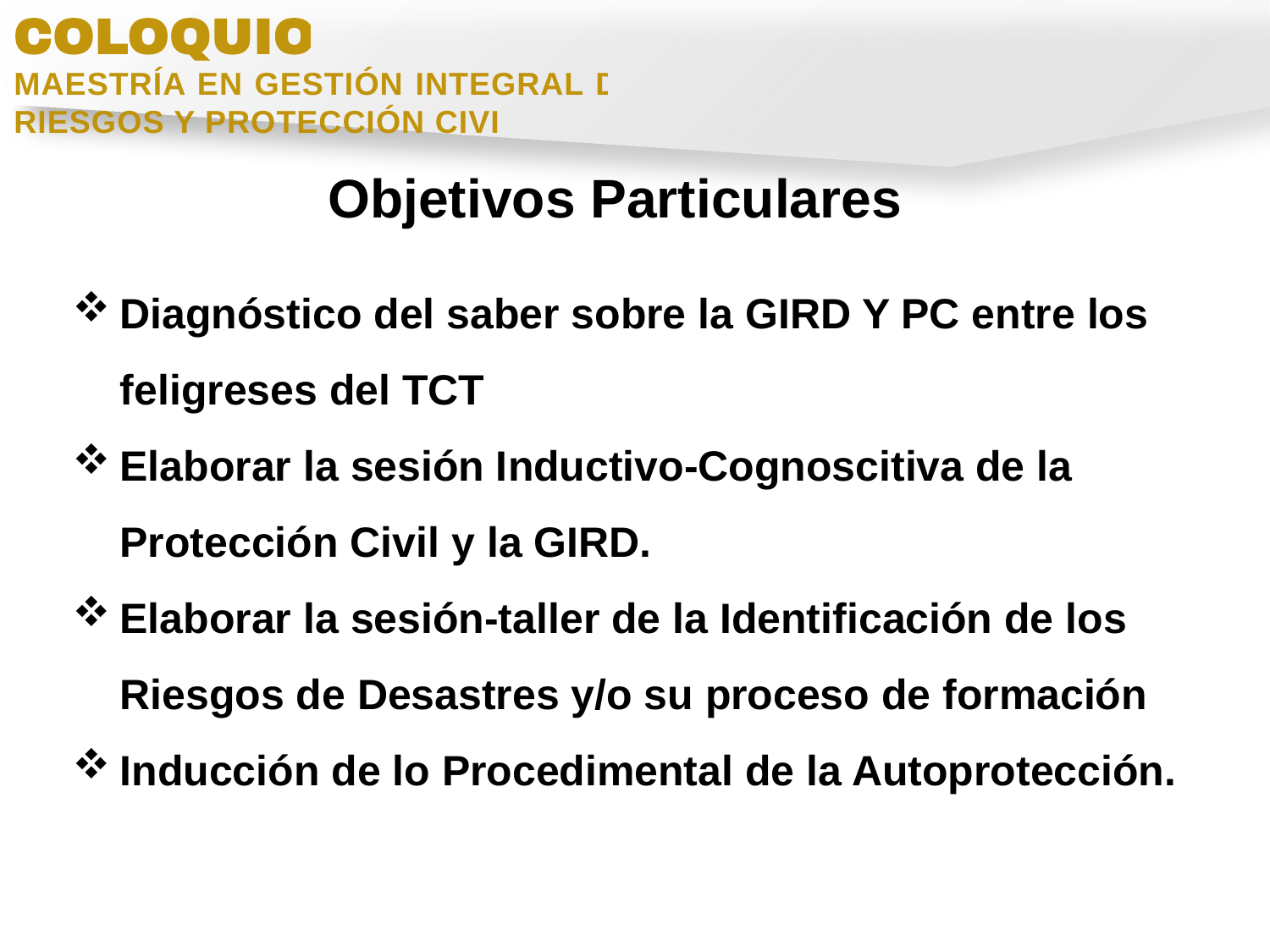

COLOQUIO
MAESTRÍA EN GESTIÓN INTEGRAL DE RIESGOS Y PROTECCIÓN CIVIL
Objetivos Particulares
Diagnóstico del saber sobre la GIRD Y PC entre los feligreses del TCT
Elaborar la sesión Inductivo-Cognoscitiva de la Protección Civil y la GIRD.
Elaborar la sesión-taller de la Identificación de los Riesgos de Desastres y/o su proceso de formación
Inducción de lo Procedimental de la Autoprotección.